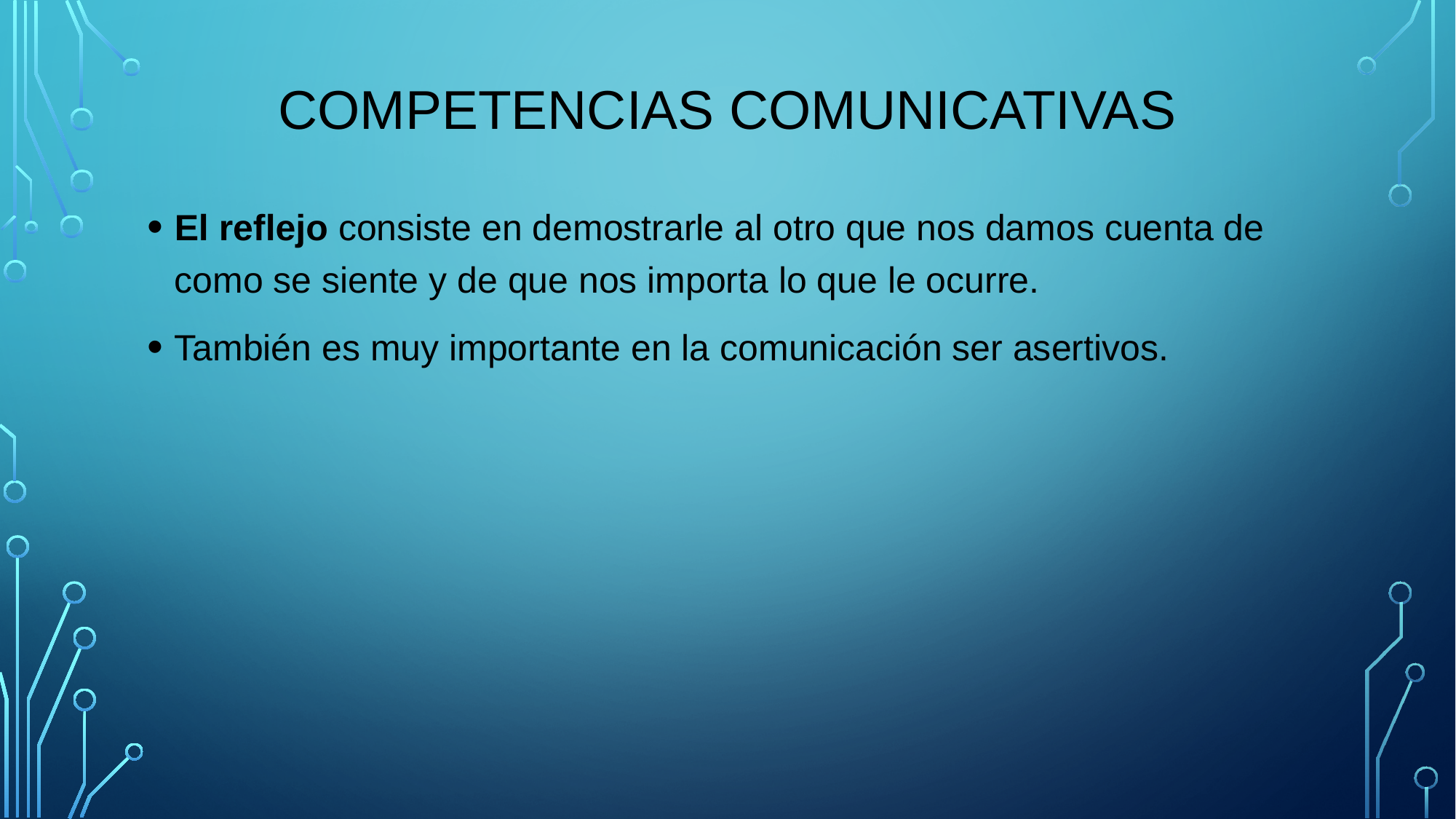

# Competencias comunicativas
El reflejo consiste en demostrarle al otro que nos damos cuenta de como se siente y de que nos importa lo que le ocurre.
También es muy importante en la comunicación ser asertivos.